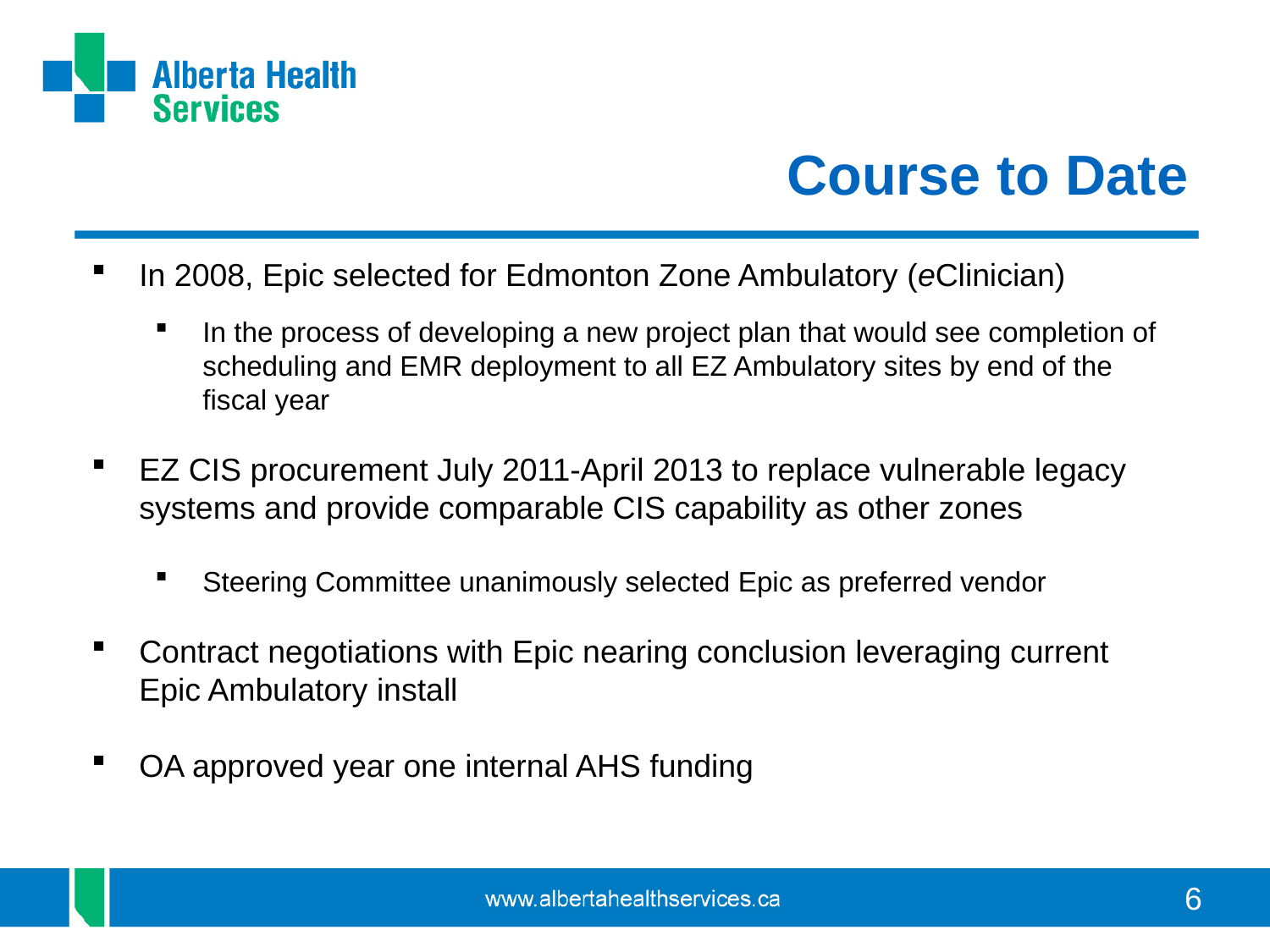

# Course to Date
In 2008, Epic selected for Edmonton Zone Ambulatory (eClinician)
In the process of developing a new project plan that would see completion of scheduling and EMR deployment to all EZ Ambulatory sites by end of the fiscal year

EZ CIS procurement July 2011-April 2013 to replace vulnerable legacy systems and provide comparable CIS capability as other zones

Steering Committee unanimously selected Epic as preferred vendor

Contract negotiations with Epic nearing conclusion leveraging current Epic Ambulatory install

OA approved year one internal AHS funding